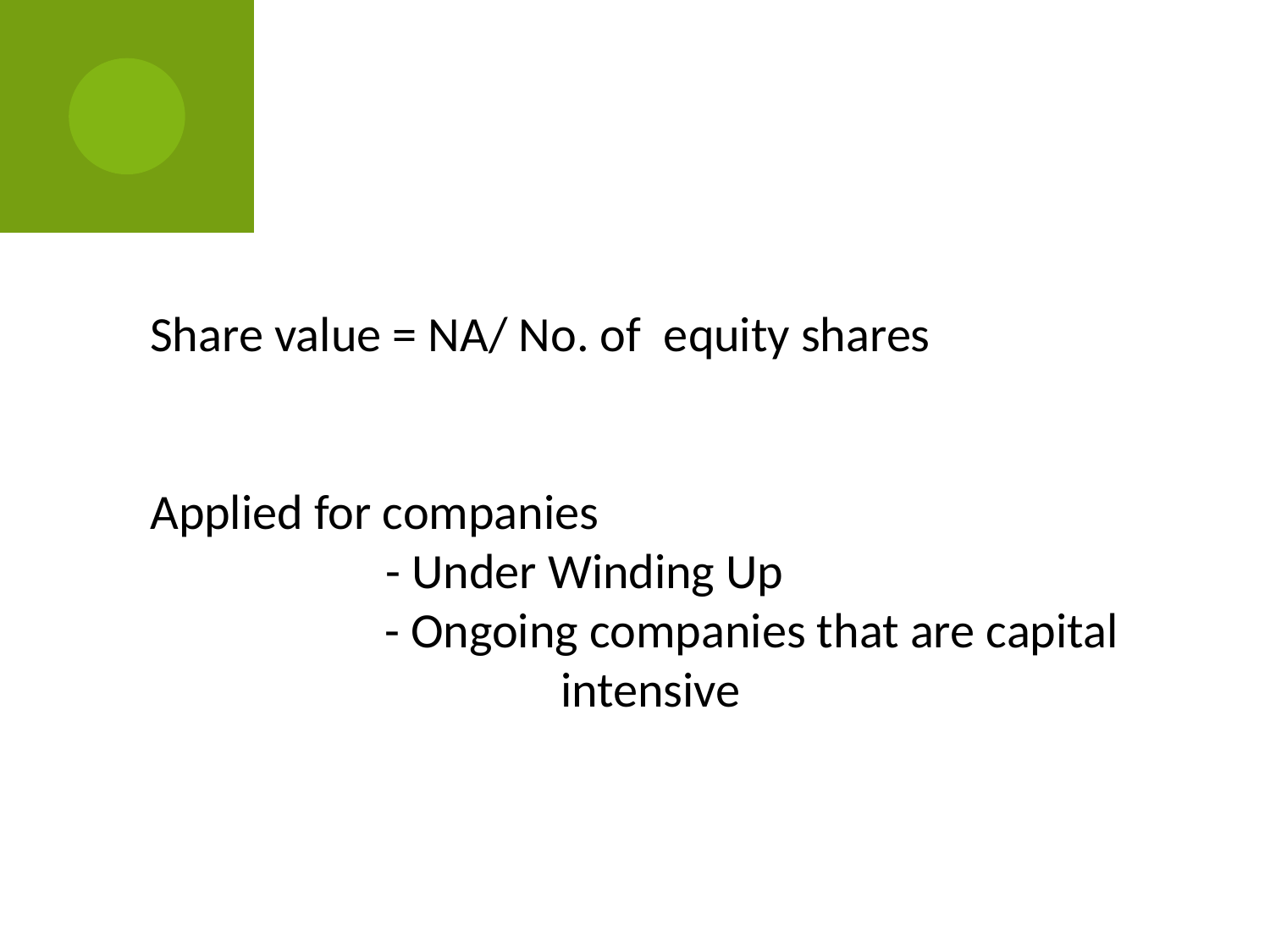

Share value = NA/ No. of  equity shares

Applied for companies
                     - Under Winding Up
                 - Ongoing companies that are capital intensive